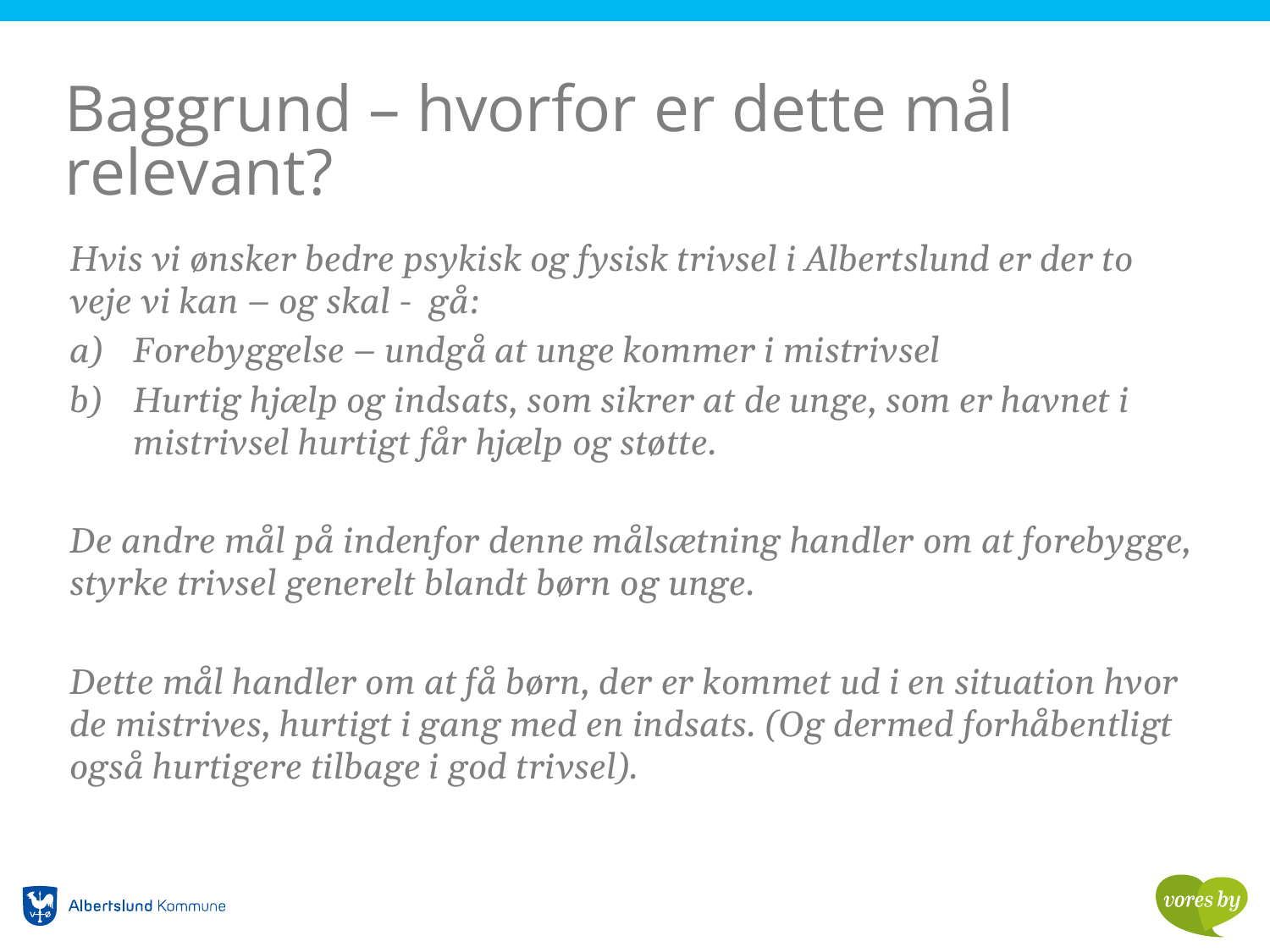

# Baggrund – hvorfor er dette mål relevant?
Hvis vi ønsker bedre psykisk og fysisk trivsel i Albertslund er der to veje vi kan – og skal -  gå:
Forebyggelse – undgå at unge kommer i mistrivsel
Hurtig hjælp og indsats, som sikrer at de unge, som er havnet i mistrivsel hurtigt får hjælp og støtte.

De andre mål på indenfor denne målsætning handler om at forebygge, styrke trivsel generelt blandt børn og unge.

Dette mål handler om at få børn, der er kommet ud i en situation hvor de mistrives, hurtigt i gang med en indsats. (Og dermed forhåbentligt også hurtigere tilbage i god trivsel).